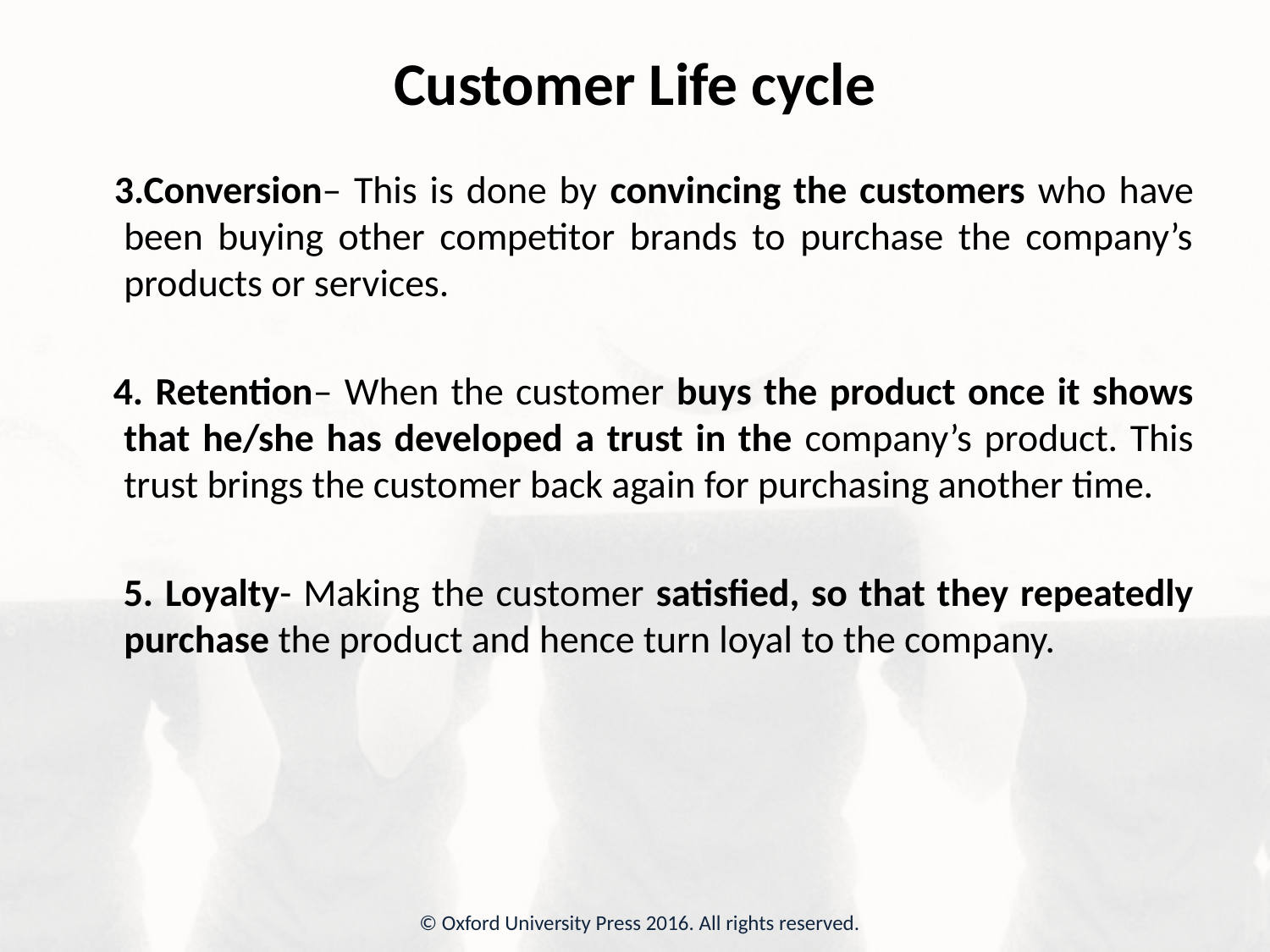

# Customer Life cycle
   3.Conversion– This is done by convincing the customers who have been buying other competitor brands to purchase the company’s products or services.

   4. Retention– When the customer buys the product once it shows that he/she has developed a trust in the company’s product. This trust brings the customer back again for purchasing another time.

    5. Loyalty- Making the customer satisfied, so that they repeatedly purchase the product and hence turn loyal to the company.
© Oxford University Press 2016. All rights reserved.